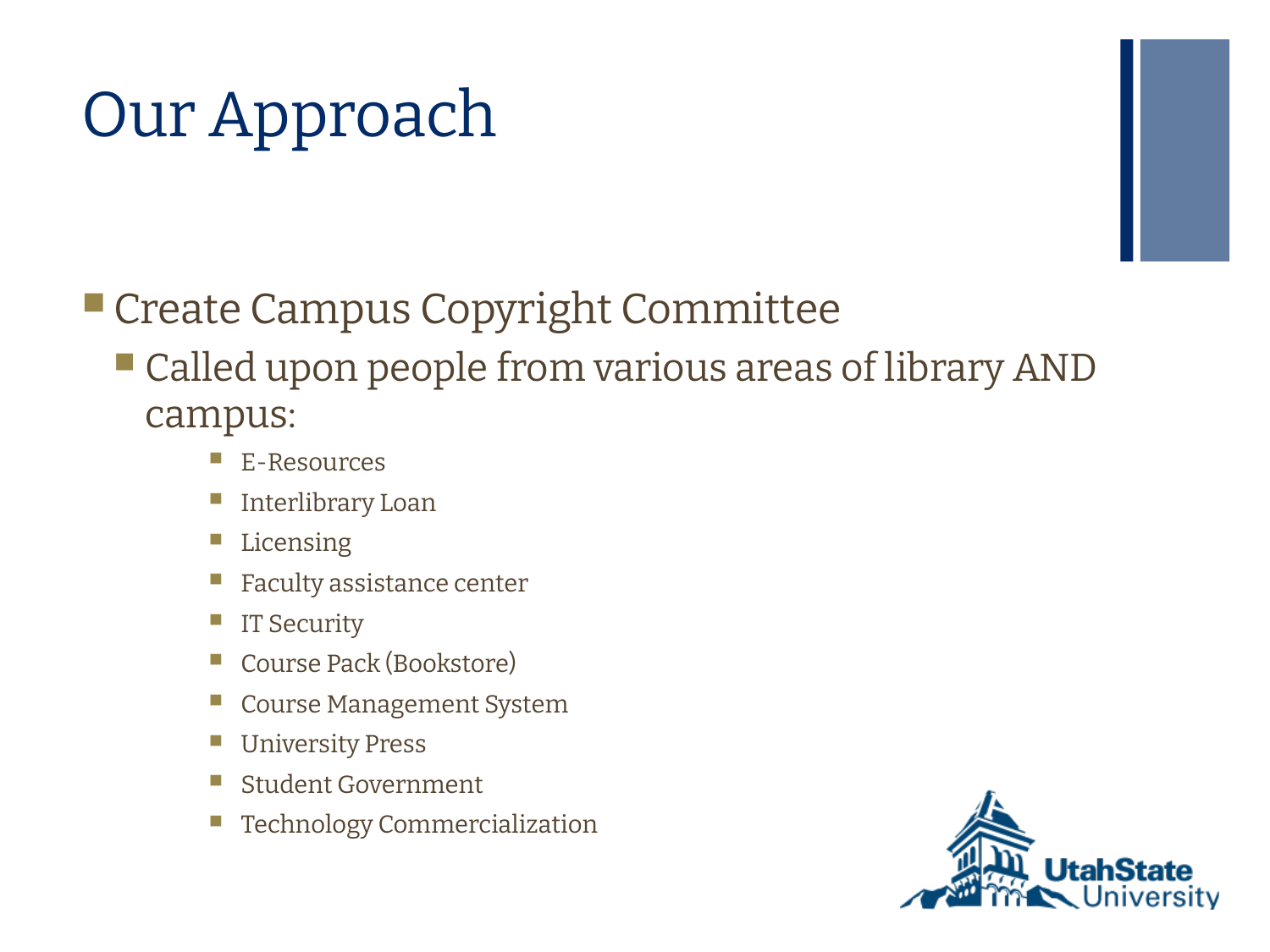

# Our Approach
Create Campus Copyright Committee
Called upon people from various areas of library AND campus:
E-Resources
Interlibrary Loan
Licensing
Faculty assistance center
IT Security
Course Pack (Bookstore)
Course Management System
University Press
Student Government
Technology Commercialization